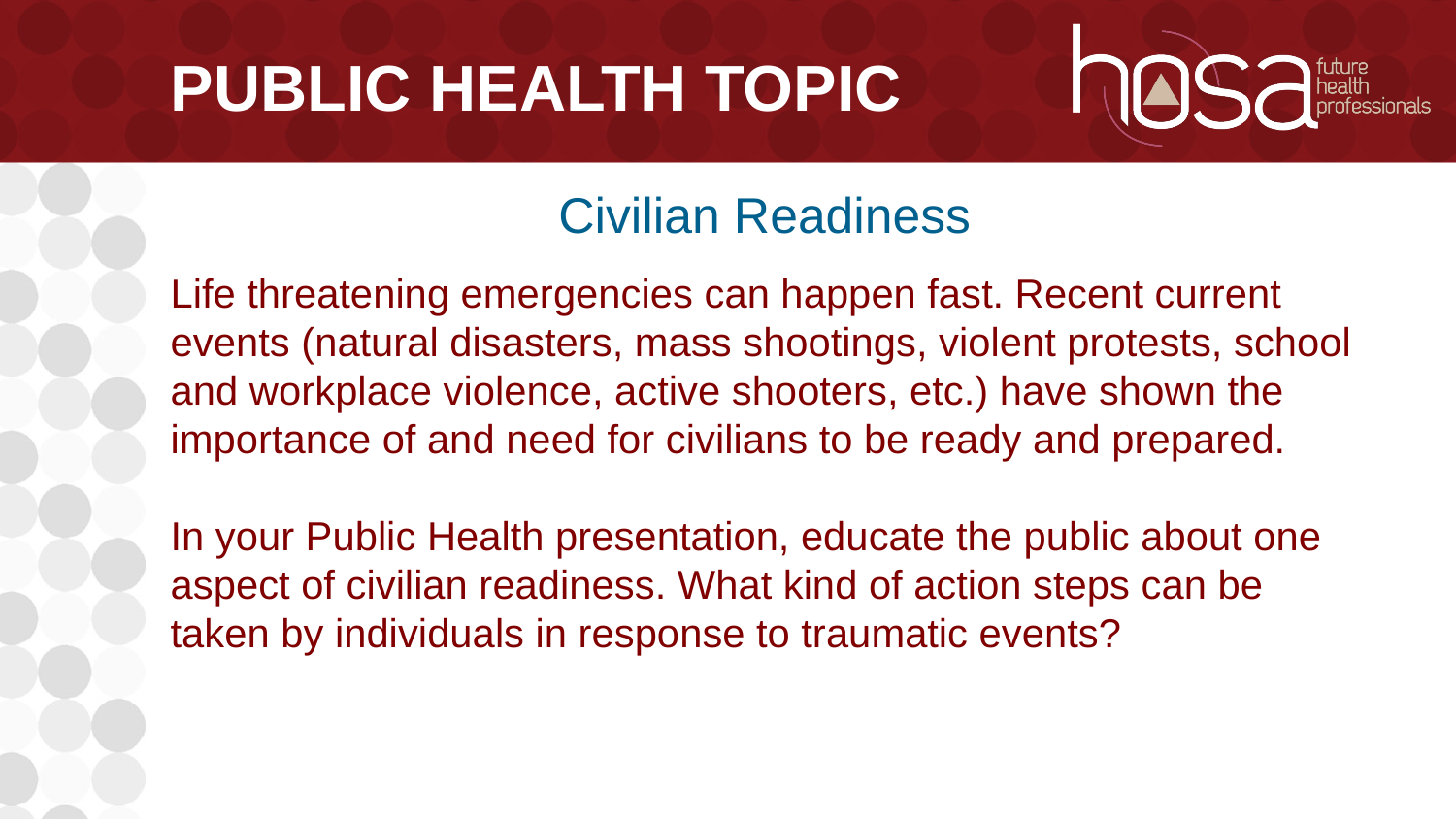

# PUBLIC HEALTH TOPIC
Civilian Readiness

Life threatening emergencies can happen fast. Recent current events (natural disasters, mass shootings, violent protests, school and workplace violence, active shooters, etc.) have shown the importance of and need for civilians to be ready and prepared.

In your Public Health presentation, educate the public about one aspect of civilian readiness. What kind of action steps can be taken by individuals in response to traumatic events?